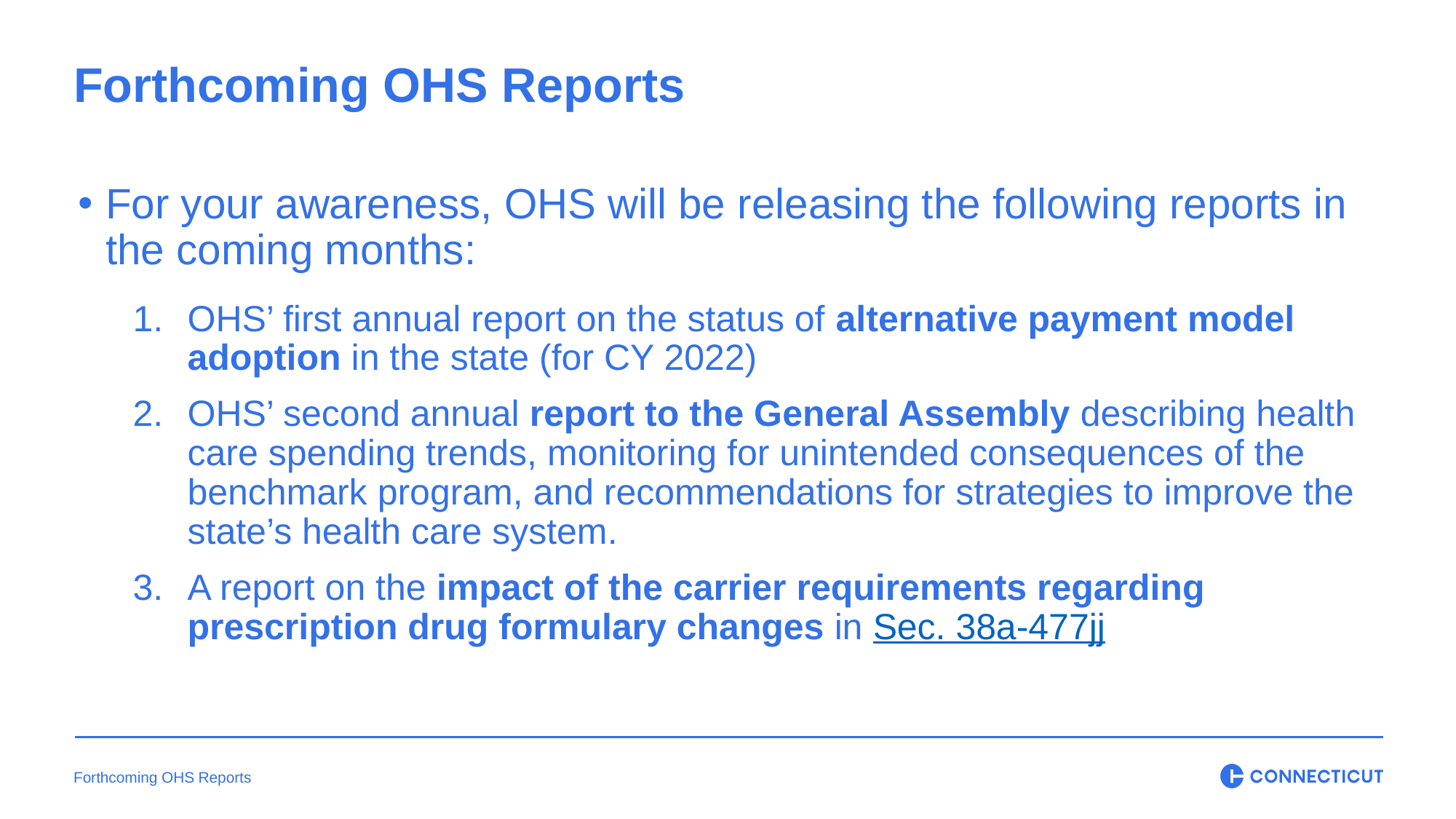

Forthcoming OHS Reports
For your awareness, OHS will be releasing the following reports in the coming months:
OHS’ first annual report on the status of alternative payment model adoption in the state (for CY 2022)
OHS’ second annual report to the General Assembly describing health care spending trends, monitoring for unintended consequences of the benchmark program, and recommendations for strategies to improve the state’s health care system.
A report on the impact of the carrier requirements regarding prescription drug formulary changes in Sec. 38a-477jj
Forthcoming OHS Reports